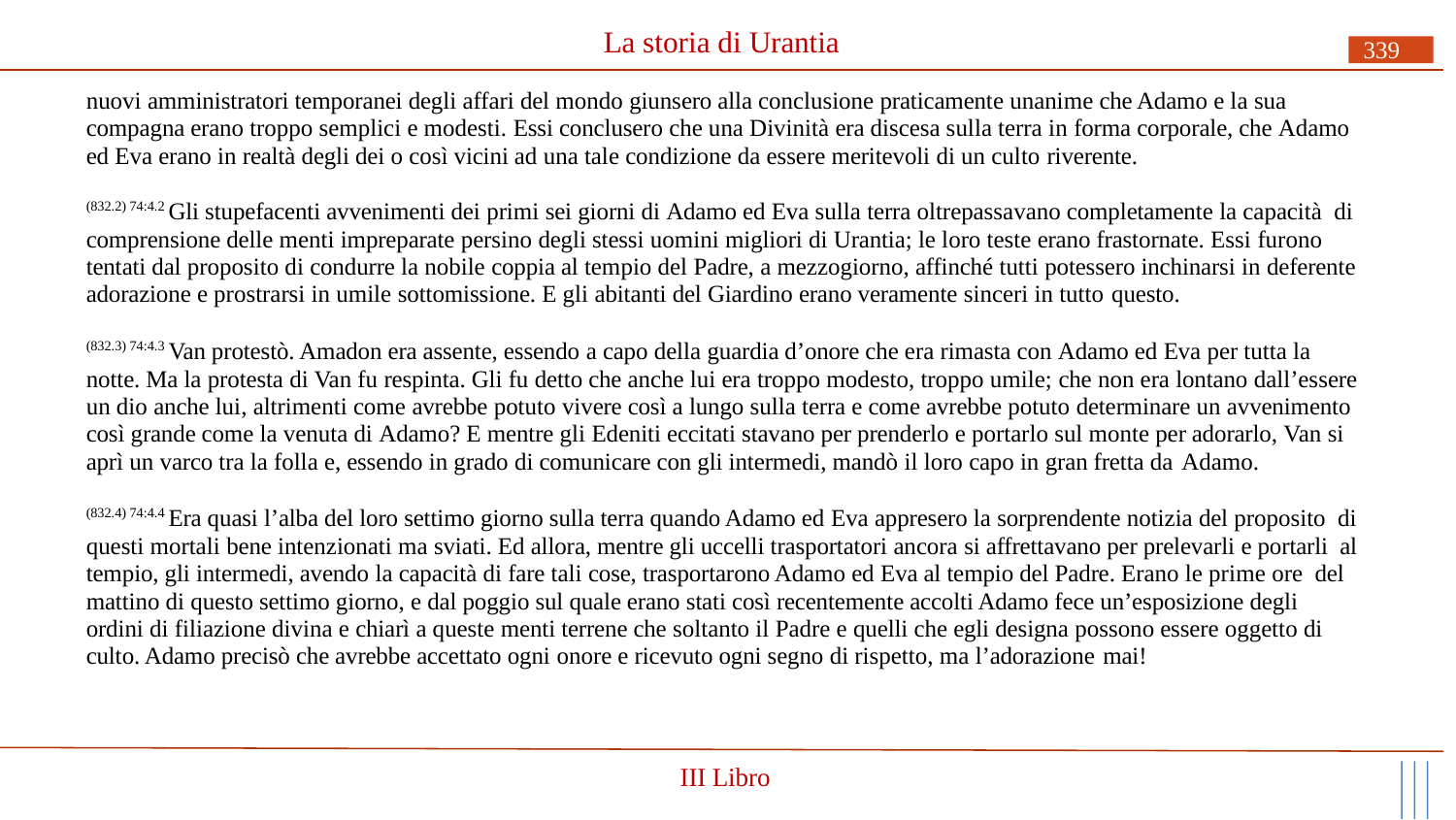

# La storia di Urantia
339

nuovi amministratori temporanei degli affari del mondo giunsero alla conclusione praticamente unanime che Adamo e la sua  compagna erano troppo semplici e modesti. Essi conclusero che una Divinità era discesa sulla terra in forma corporale, che Adamo  ed Eva erano in realtà degli dei o così vicini ad una tale condizione da essere meritevoli di un culto riverente.

(832.2) 74:4.2 Gli stupefacenti avvenimenti dei primi sei giorni di Adamo ed Eva sulla terra oltrepassavano completamente la capacità  di comprensione delle menti impreparate persino degli stessi uomini migliori di Urantia; le loro teste erano frastornate. Essi furono  tentati dal proposito di condurre la nobile coppia al tempio del Padre, a mezzogiorno, affinché tutti potessero inchinarsi in deferente  adorazione e prostrarsi in umile sottomissione. E gli abitanti del Giardino erano veramente sinceri in tutto questo.

(832.3) 74:4.3 Van protestò. Amadon era assente, essendo a capo della guardia d’onore che era rimasta con Adamo ed Eva per tutta la  notte. Ma la protesta di Van fu respinta. Gli fu detto che anche lui era troppo modesto, troppo umile; che non era lontano dall’essere  un dio anche lui, altrimenti come avrebbe potuto vivere così a lungo sulla terra e come avrebbe potuto determinare un avvenimento  così grande come la venuta di Adamo? E mentre gli Edeniti eccitati stavano per prenderlo e portarlo sul monte per adorarlo, Van si  aprì un varco tra la folla e, essendo in grado di comunicare con gli intermedi, mandò il loro capo in gran fretta da Adamo.

(832.4) 74:4.4 Era quasi l’alba del loro settimo giorno sulla terra quando Adamo ed Eva appresero la sorprendente notizia del proposito  di questi mortali bene intenzionati ma sviati. Ed allora, mentre gli uccelli trasportatori ancora si affrettavano per prelevarli e portarli  al tempio, gli intermedi, avendo la capacità di fare tali cose, trasportarono Adamo ed Eva al tempio del Padre. Erano le prime ore  del mattino di questo settimo giorno, e dal poggio sul quale erano stati così recentemente accolti Adamo fece un’esposizione degli  ordini di filiazione divina e chiarì a queste menti terrene che soltanto il Padre e quelli che egli designa possono essere oggetto di  culto. Adamo precisò che avrebbe accettato ogni onore e ricevuto ogni segno di rispetto, ma l’adorazione mai!

III Libro